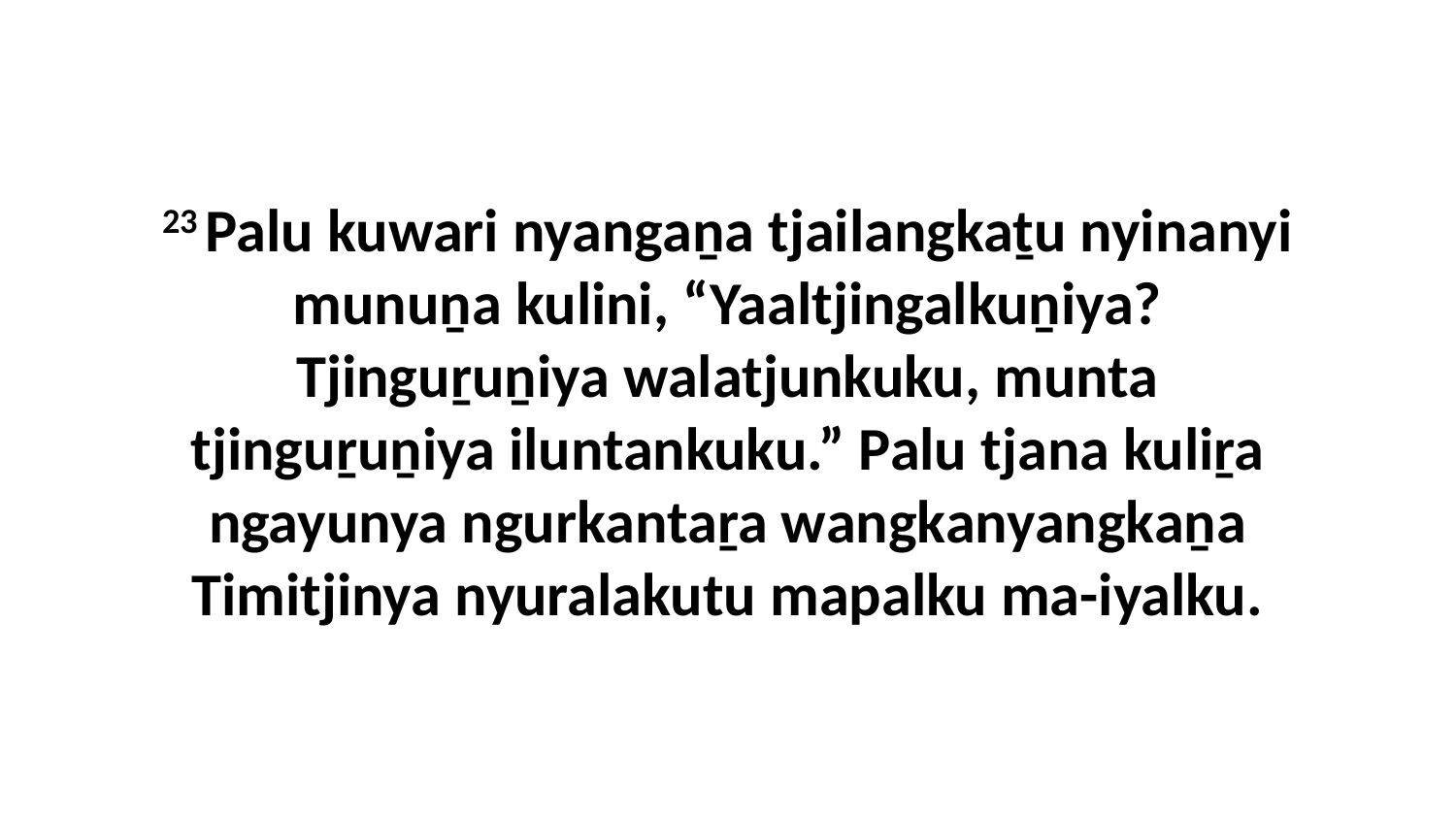

23 Palu kuwari nyangaṉa tjailangkaṯu nyinanyi munuṉa kulini, “Yaaltjingalkuṉiya? Tjinguṟuṉiya walatjunkuku, munta tjinguṟuṉiya iluntankuku.” Palu tjana kuliṟa ngayunya ngurkantaṟa wangkanyangkaṉa Timitjinya nyuralakutu mapalku ma-iyalku.